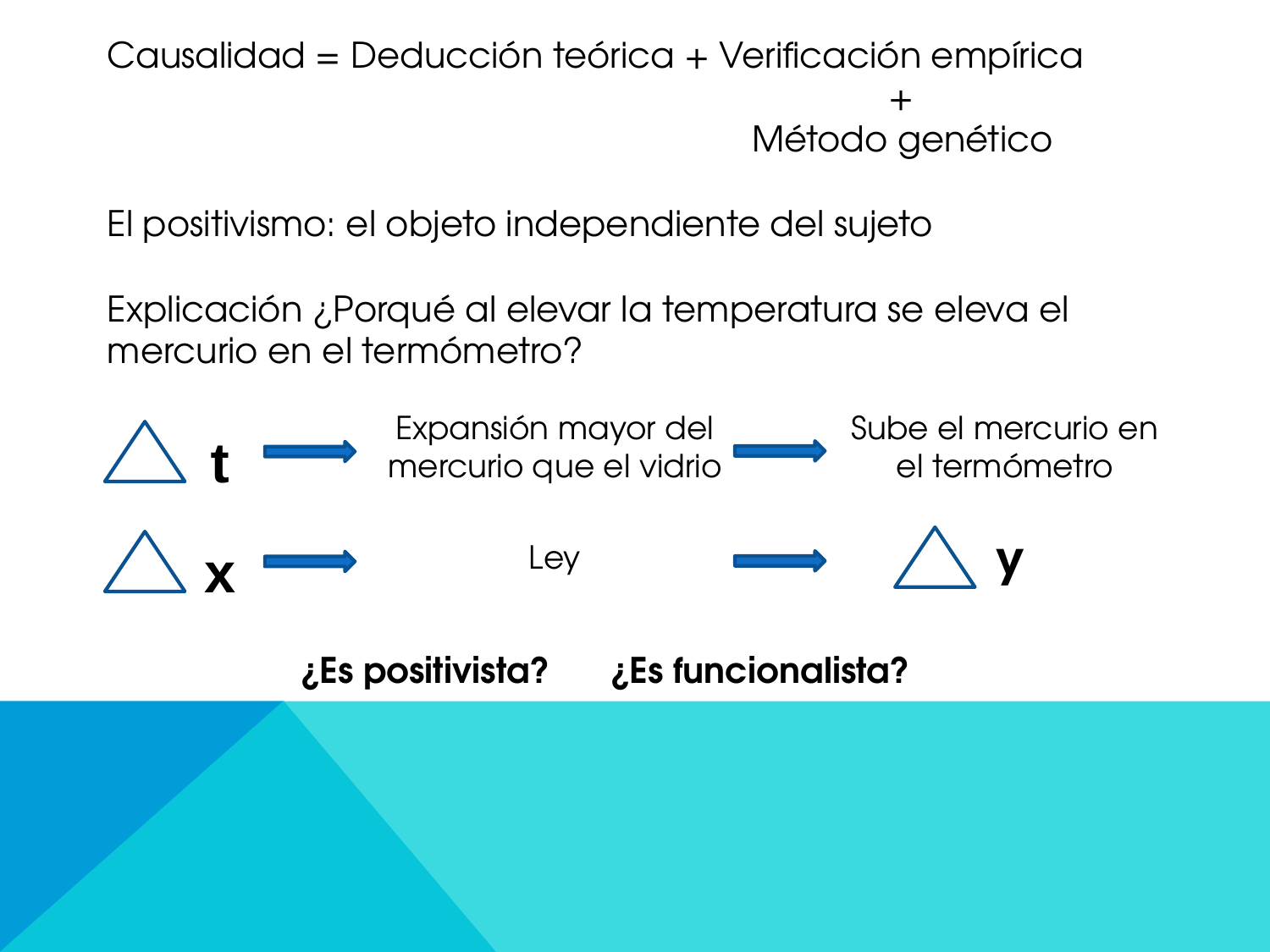

Causalidad = Deducción teórica + Verificación empírica
				      		  +
					 Método genético

El positivismo: el objeto independiente del sujeto

Explicación ¿Porqué al elevar la temperatura se eleva el mercurio en el termómetro?

¿Es positivista?      ¿Es funcionalista?
Expansión mayor del mercurio que el vidrio
Sube el mercurio en el termómetro
t

y

x

Ley